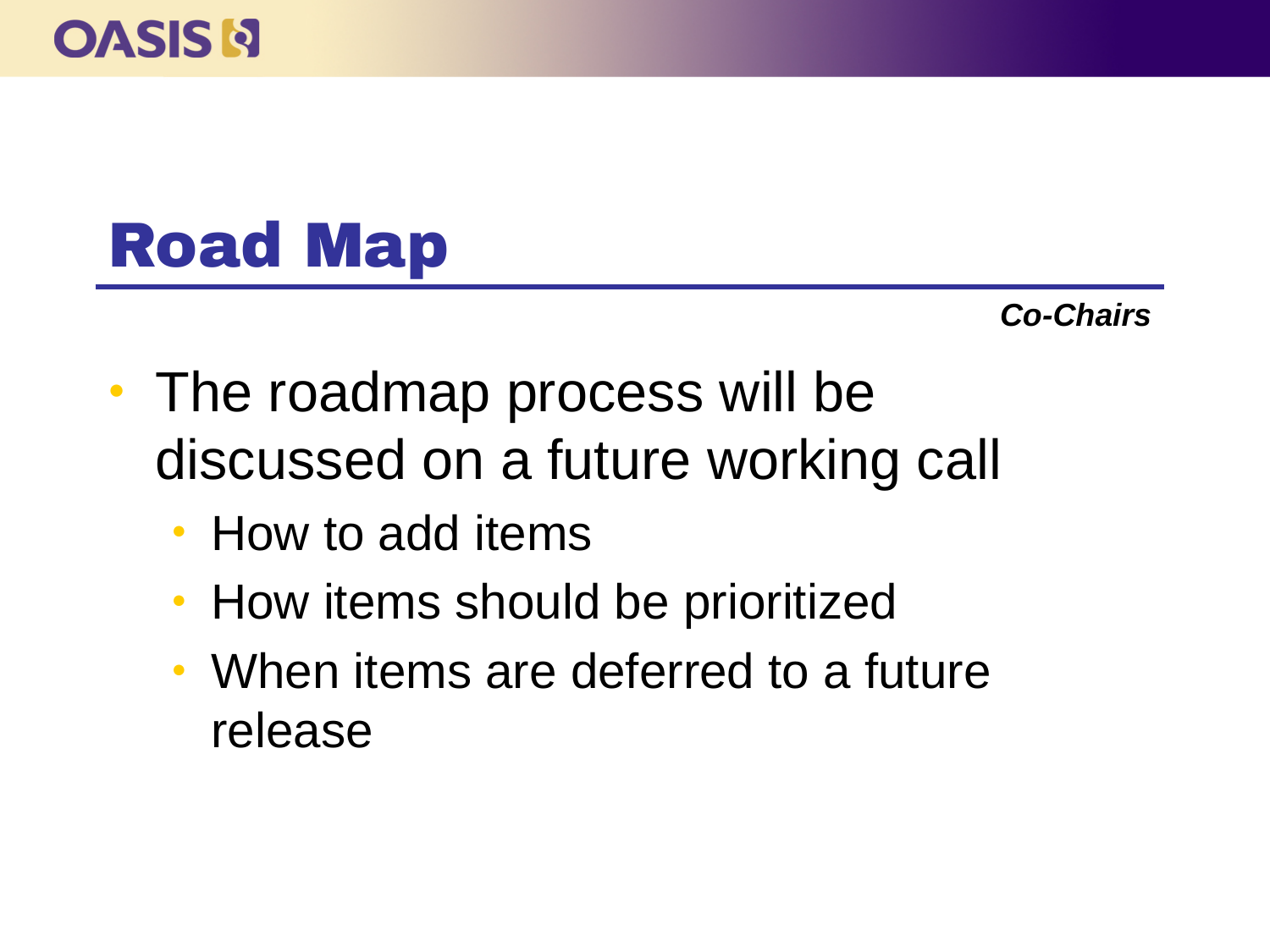

# Road Map
Co-Chairs
The roadmap process will be discussed on a future working call
How to add items
How items should be prioritized
When items are deferred to a future release